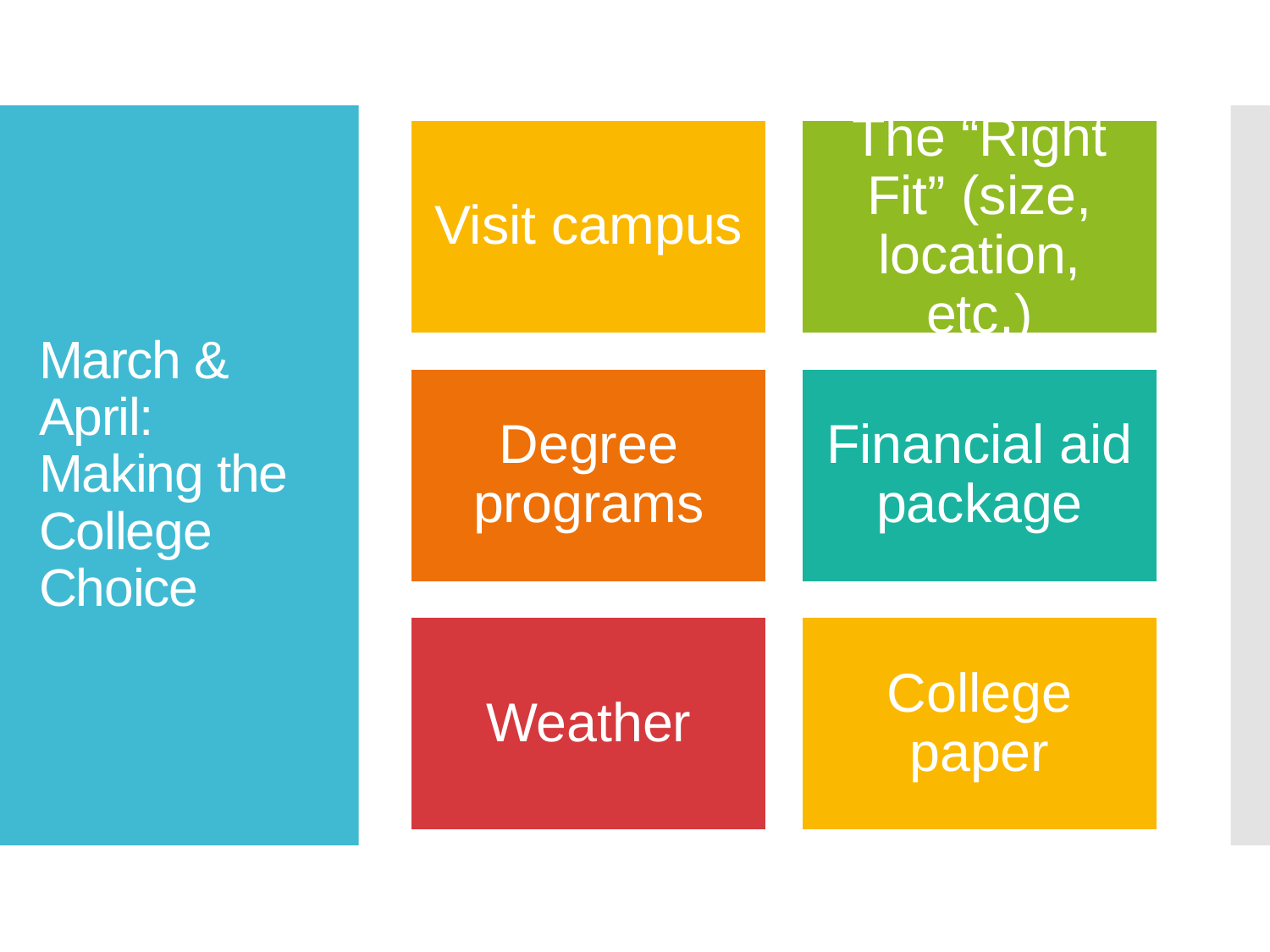

Visit campus
The “Right Fit” (size, location, etc.)
Degree programs
Financial aid package
Weather
College paper
# March & April: Making the College Choice